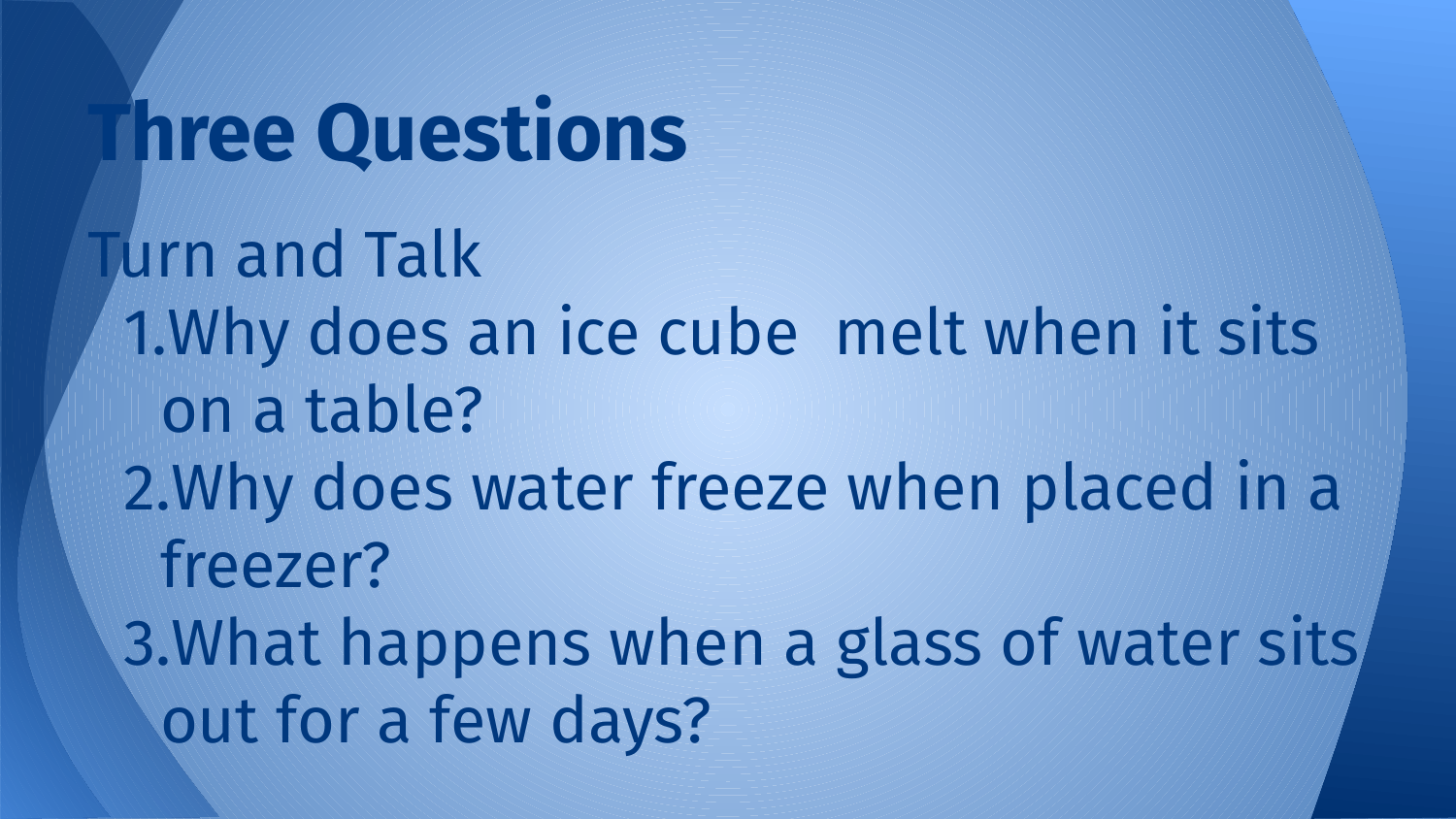

# Three Questions
Turn and Talk
Why does an ice cube  melt when it sits on a table?
Why does water freeze when placed in a freezer?
What happens when a glass of water sits out for a few days?